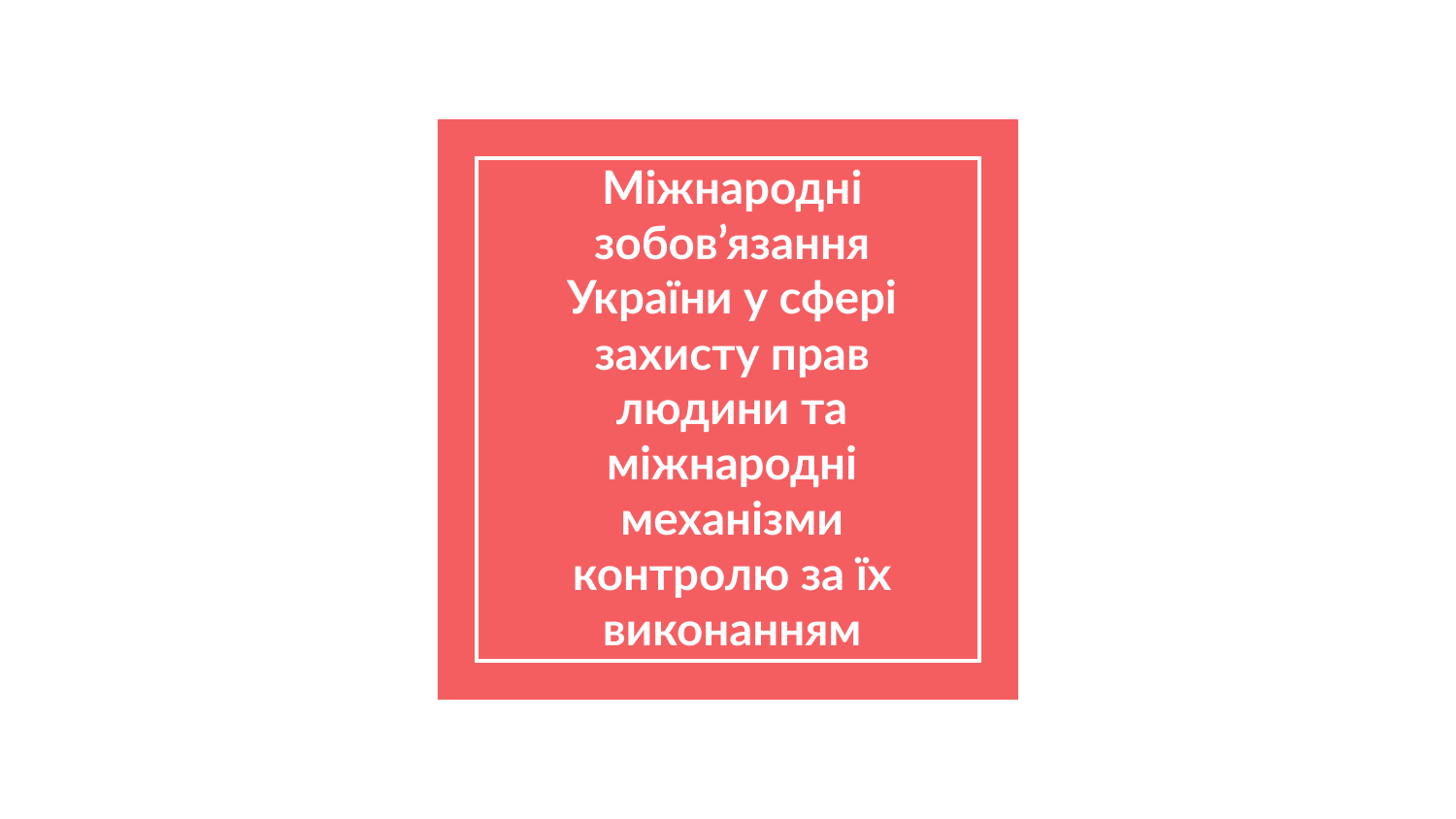

# Міжнародні зобов’язання України у сфері захисту прав людини та міжнародні механізми контролю за їх виконанням